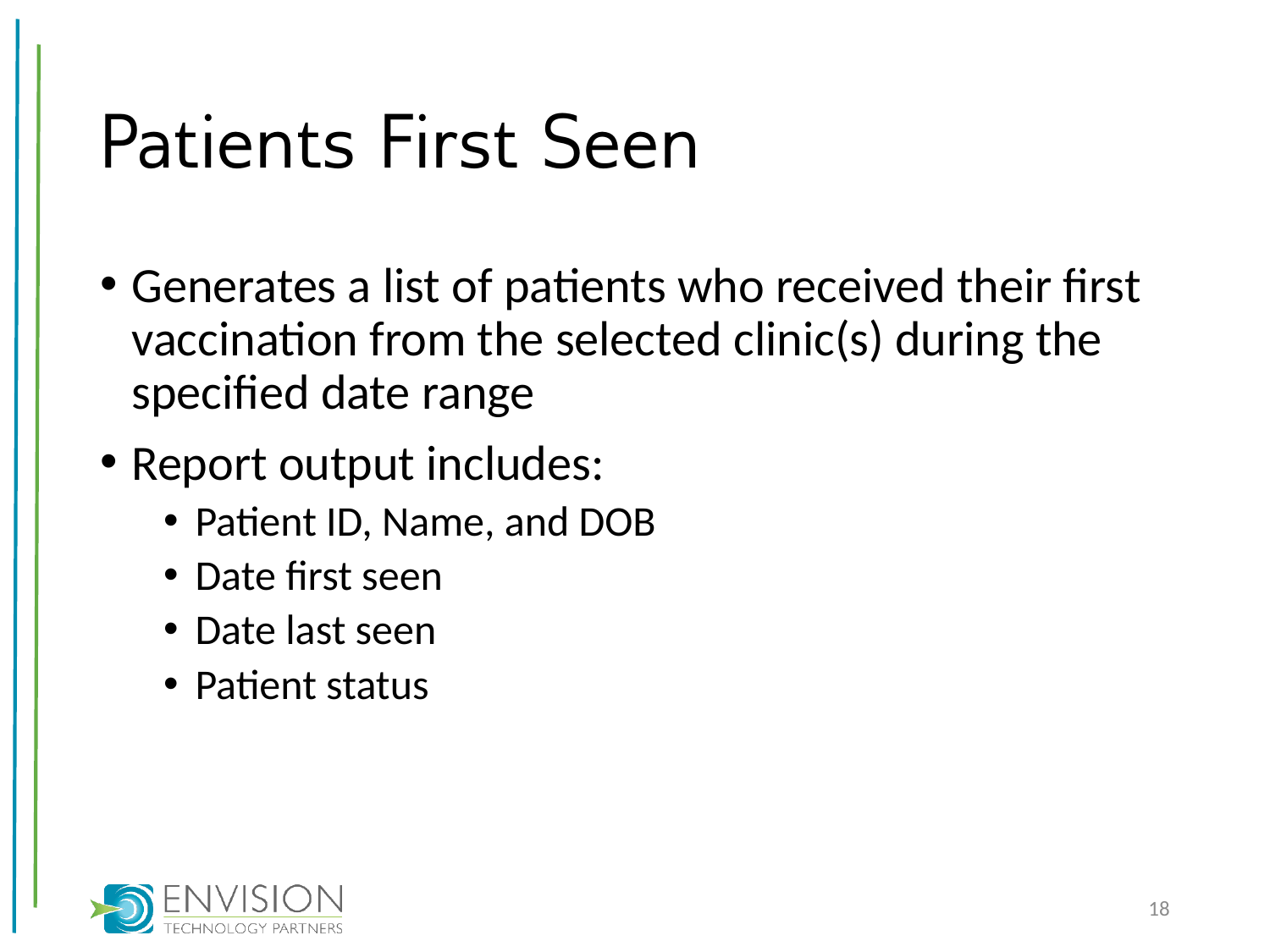

# Patients First Seen
Generates a list of patients who received their first vaccination from the selected clinic(s) during the specified date range
Report output includes:
Patient ID, Name, and DOB
Date first seen
Date last seen
Patient status
18